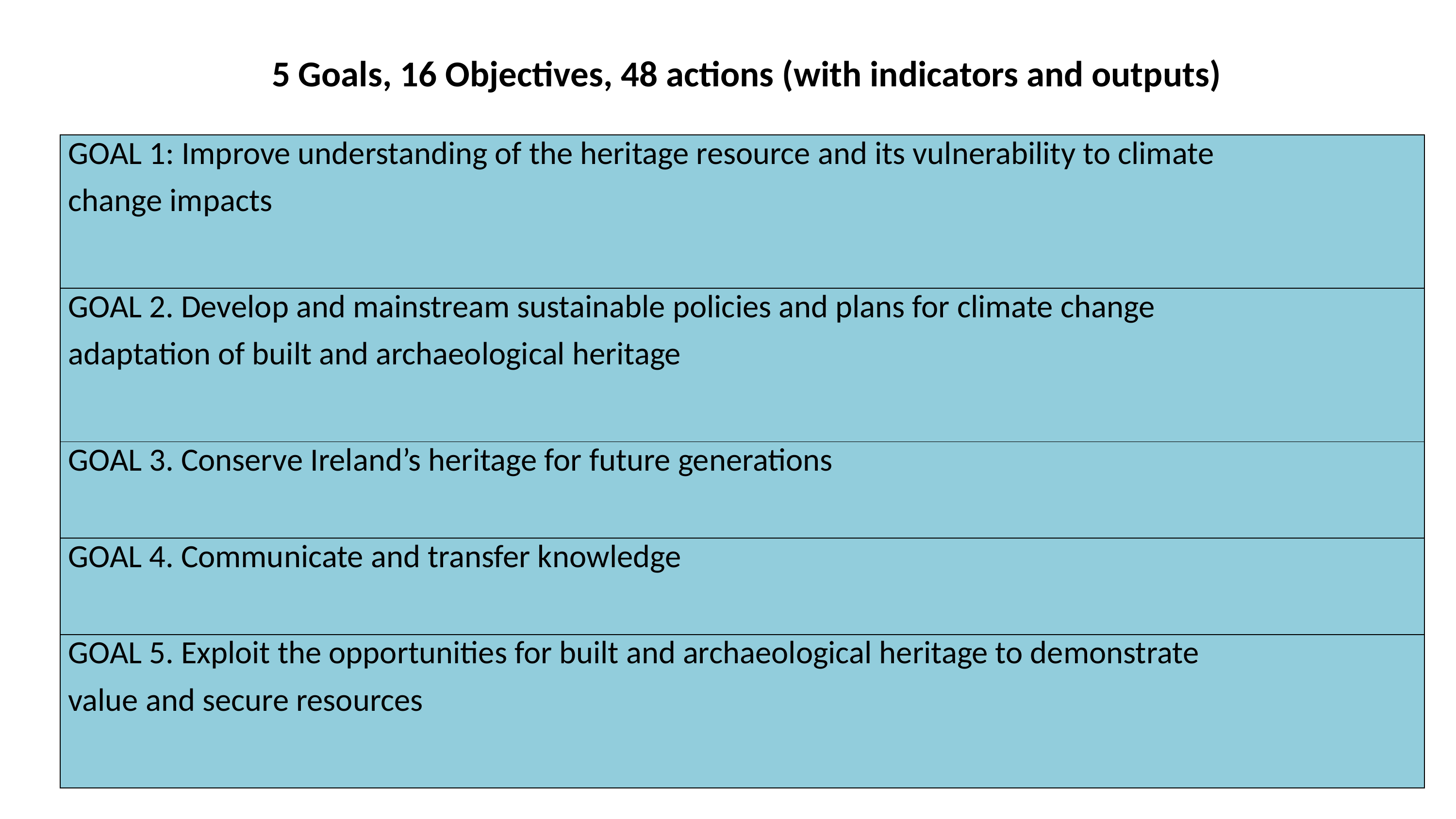

5 Goals, 16 Objectives, 48 actions (with indicators and outputs)
| GOAL 1: Improve understanding of the heritage resource and its vulnerability to climate change impacts |
| --- |
| GOAL 2. Develop and mainstream sustainable policies and plans for climate change adaptation of built and archaeological heritage |
| GOAL 3. Conserve Ireland’s heritage for future generations |
| GOAL 4. Communicate and transfer knowledge |
| GOAL 5. Exploit the opportunities for built and archaeological heritage to demonstrate value and secure resources |